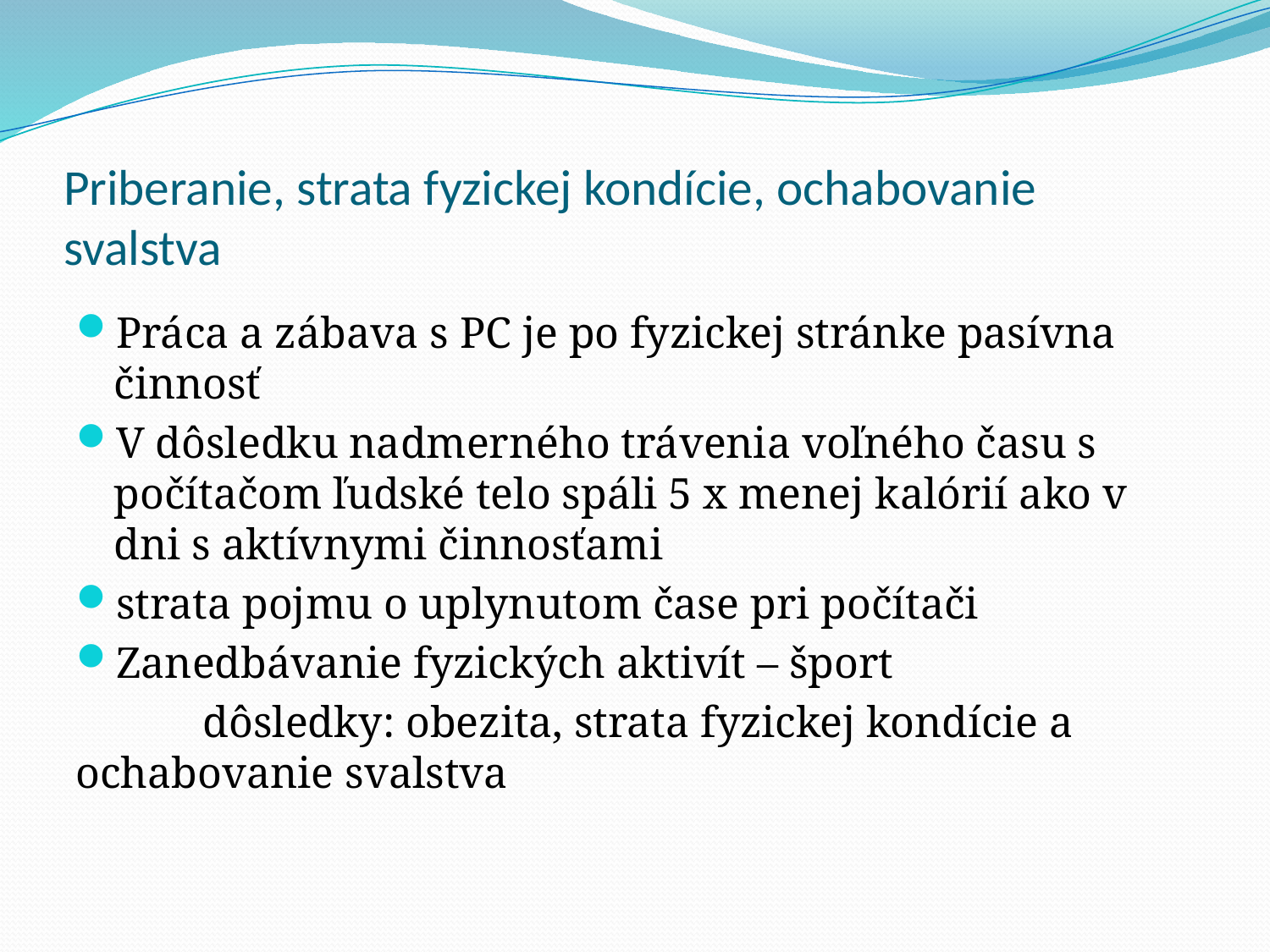

# Priberanie, strata fyzickej kondície, ochabovanie svalstva

Práca a zábava s PC je po fyzickej stránke pasívna činnosť
V dôsledku nadmerného trávenia voľného času s počítačom ľudské telo spáli 5 x menej kalórií ako v dni s aktívnymi činnosťami
strata pojmu o uplynutom čase pri počítači
Zanedbávanie fyzických aktivít – šport
	dôsledky: obezita, strata fyzickej kondície a 	ochabovanie svalstva